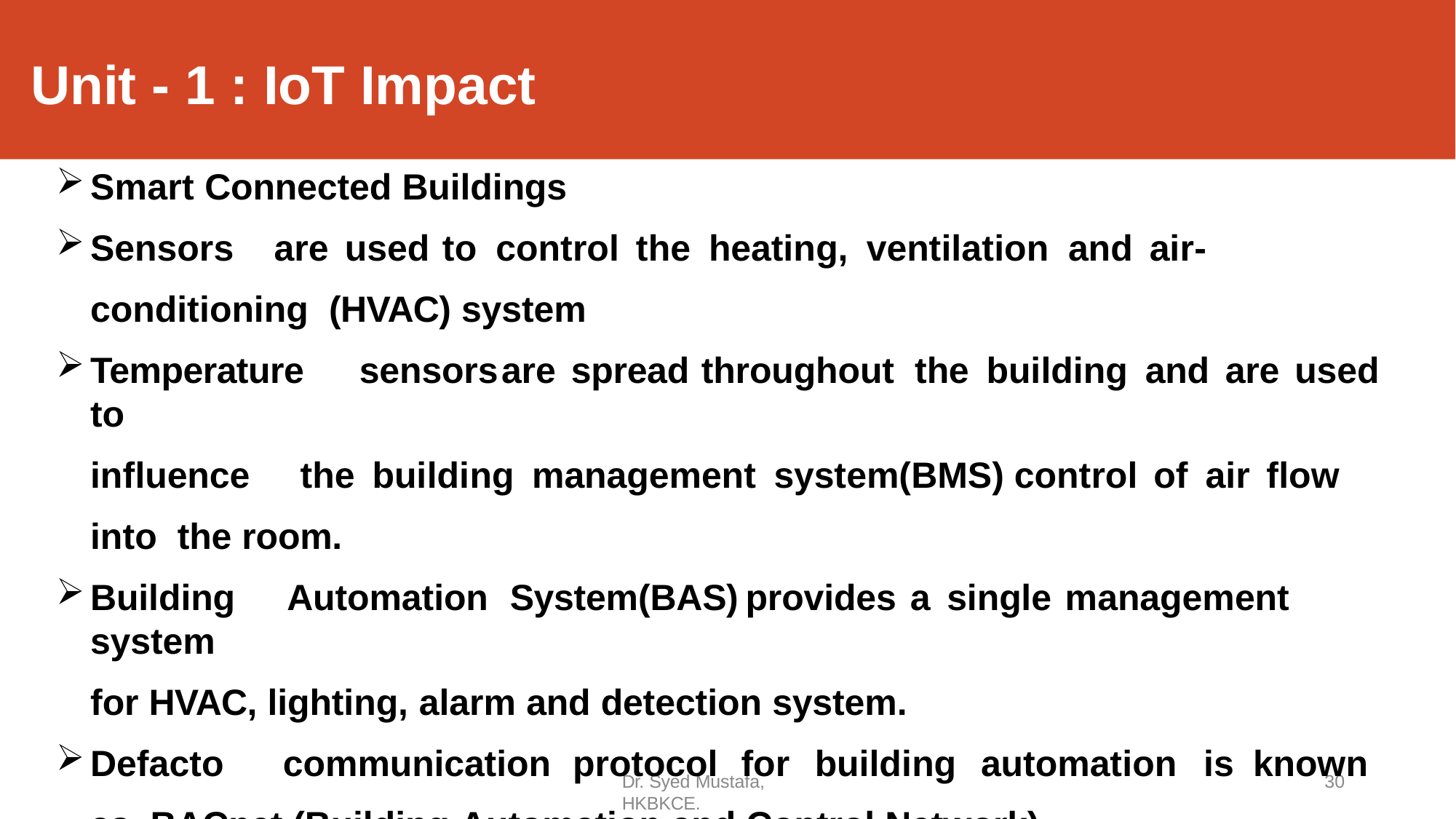

# Unit - 1 : IoT Impact
Smart Connected Buildings
Sensors	are	used	to	control	the	heating,	ventilation	and	air-conditioning  (HVAC) system
Temperature	sensors	are	spread	throughout	the	building	and	are	used	to
influence	the	building	management	system(BMS)	control	of	air	flow	into  the room.
Building	Automation	System(BAS)	provides	a	single	management	system
for HVAC, lighting, alarm and detection system.
Defacto	communication	protocol	for	building	automation	is	known	as  BACnet (Building Automation and Control Network)
Dr. Syed Mustafa, HKBKCE.
30